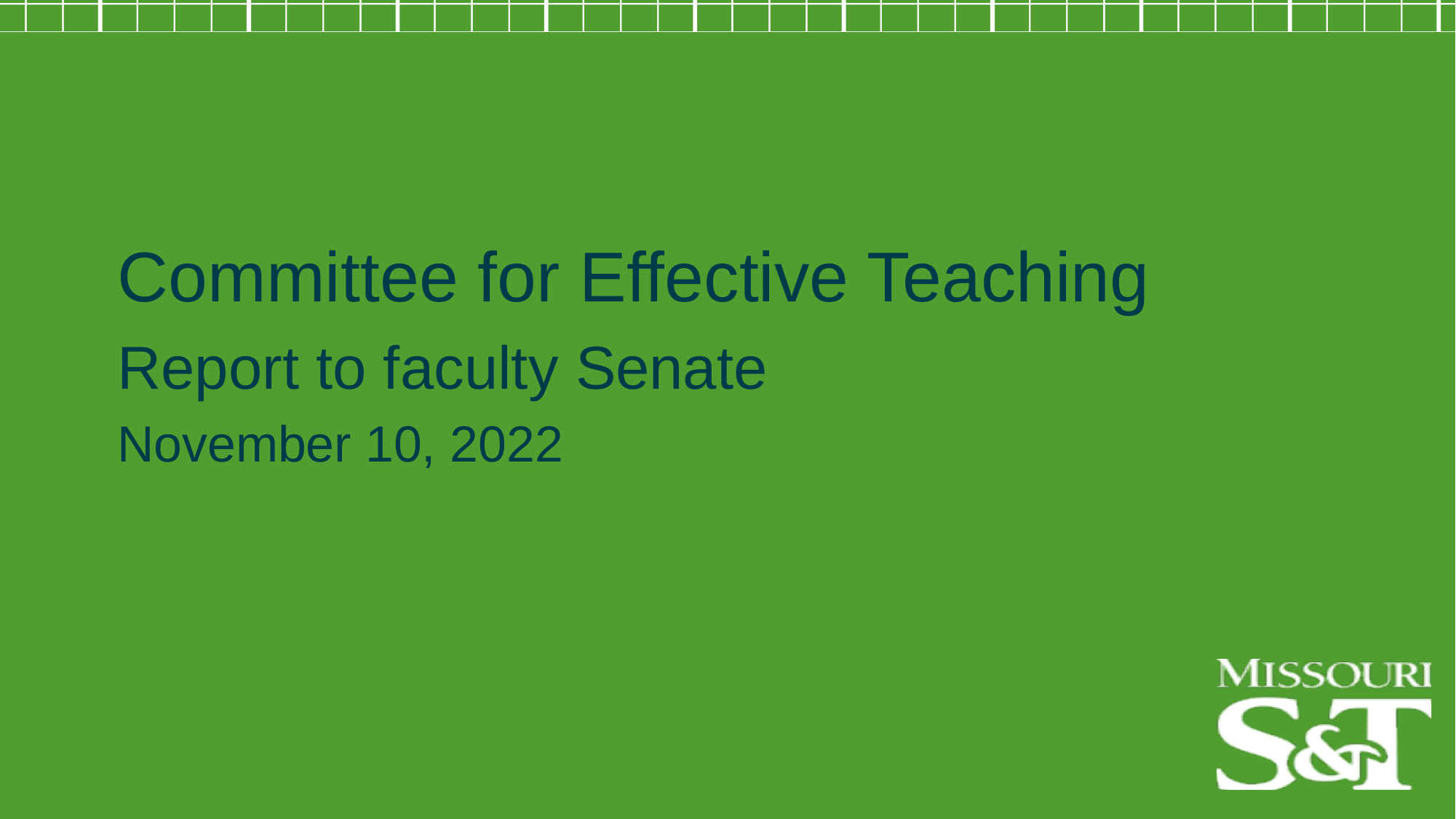

Committee for Effective Teaching
Report to faculty Senate
November 10, 2022